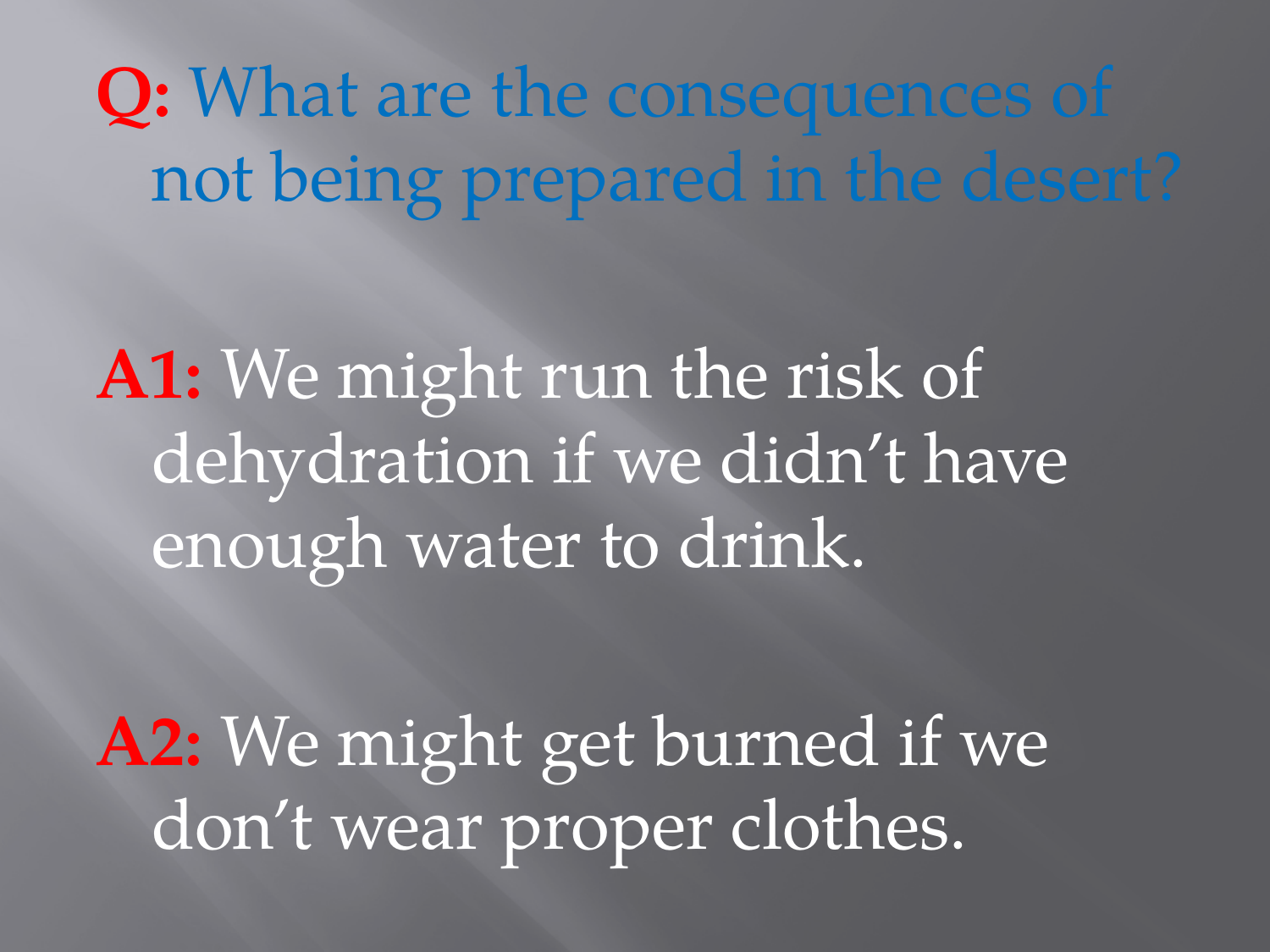

#
Q: What are the consequences of not being prepared in the desert?

A1: We might run the risk of dehydration if we didn’t have enough water to drink.

A2: We might get burned if we don’t wear proper clothes.